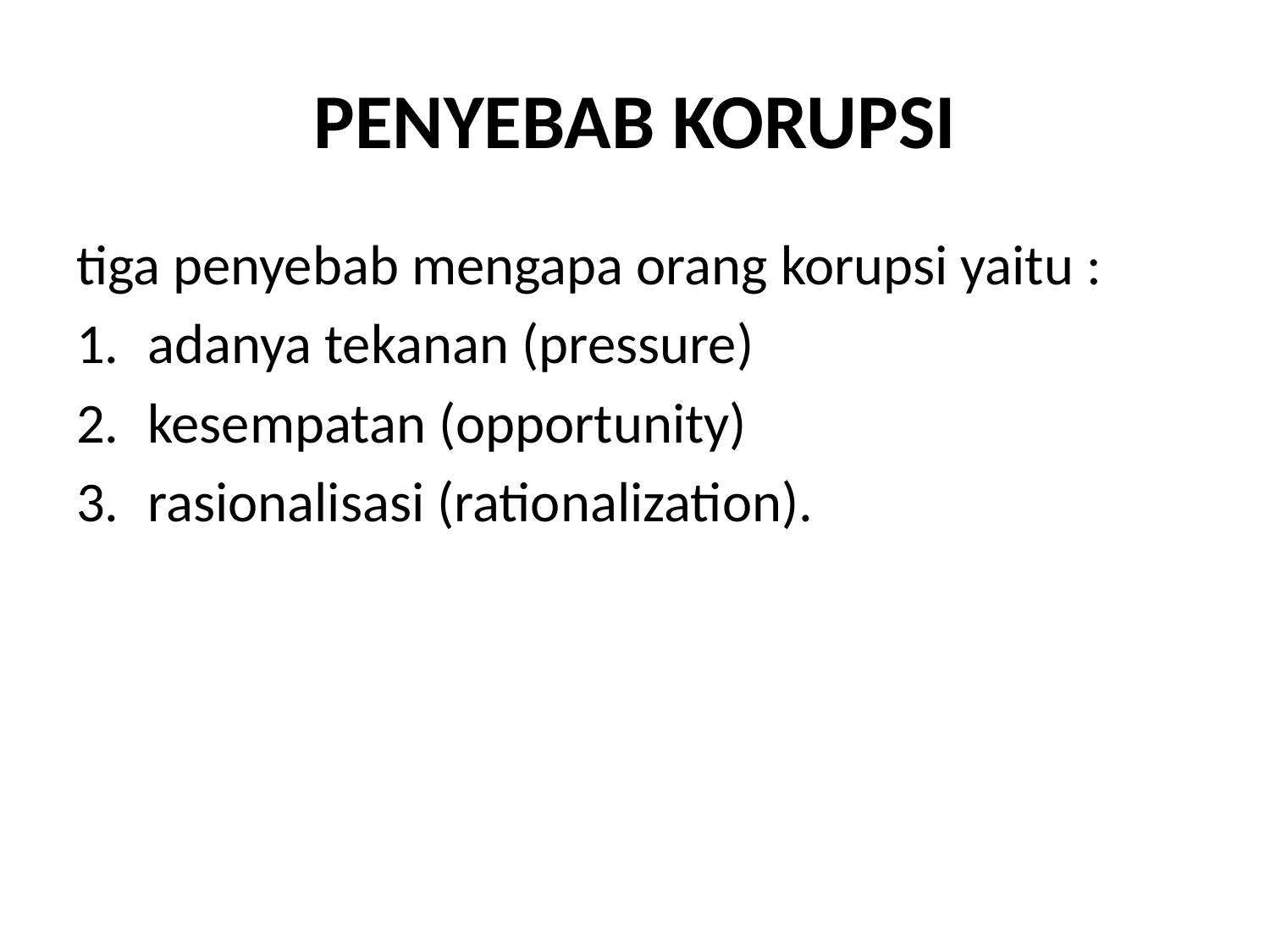

# PENYEBAB KORUPSI
tiga penyebab mengapa orang korupsi yaitu :
adanya tekanan (pressure)
kesempatan (opportunity)
rasionalisasi (rationalization).